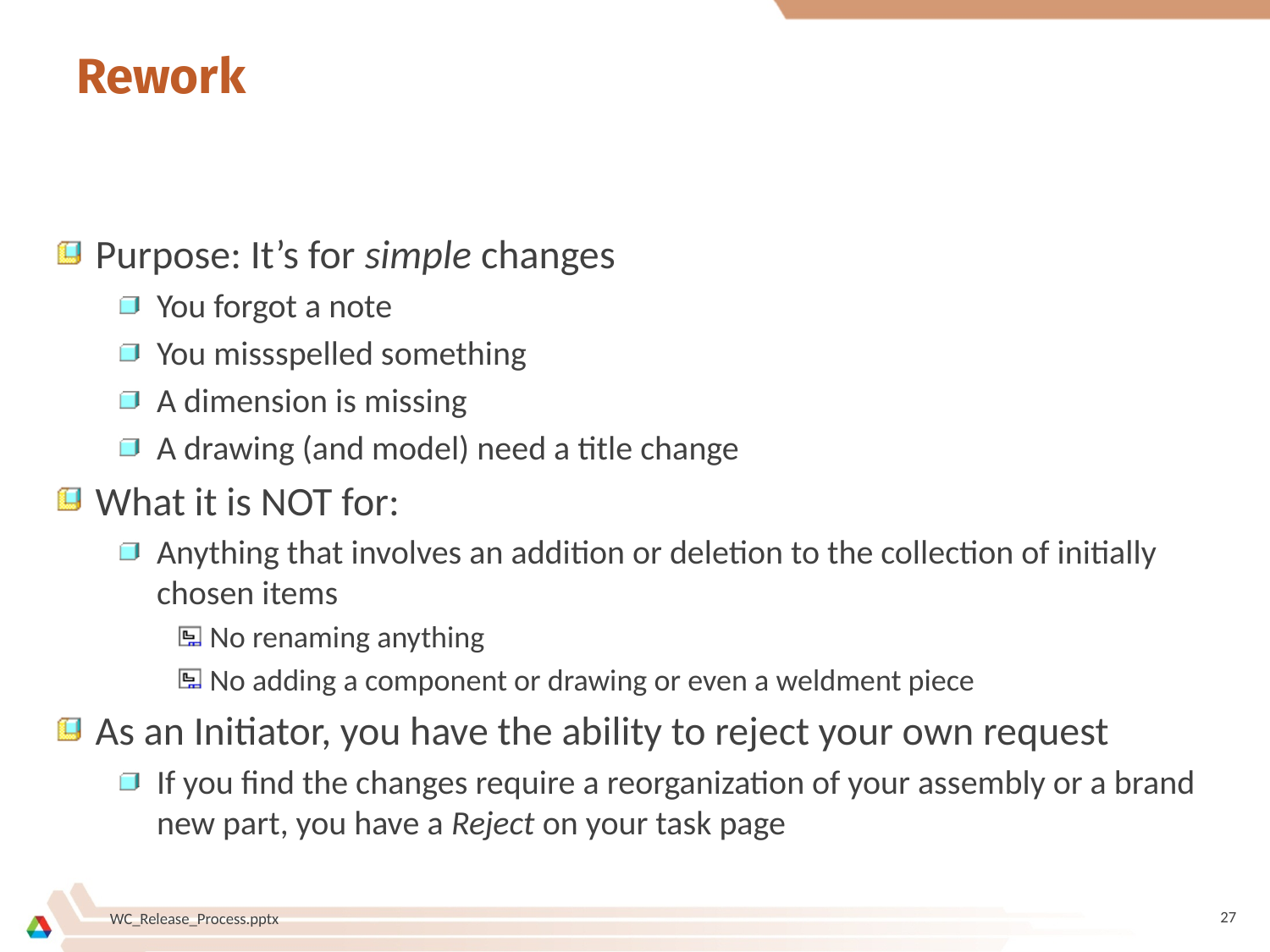

# Rework
Purpose: It’s for simple changes
You forgot a note
You missspelled something
A dimension is missing
A drawing (and model) need a title change
What it is NOT for:
Anything that involves an addition or deletion to the collection of initially chosen items
No renaming anything
No adding a component or drawing or even a weldment piece
As an Initiator, you have the ability to reject your own request
If you find the changes require a reorganization of your assembly or a brand new part, you have a Reject on your task page

27
WC_Release_Process.pptx